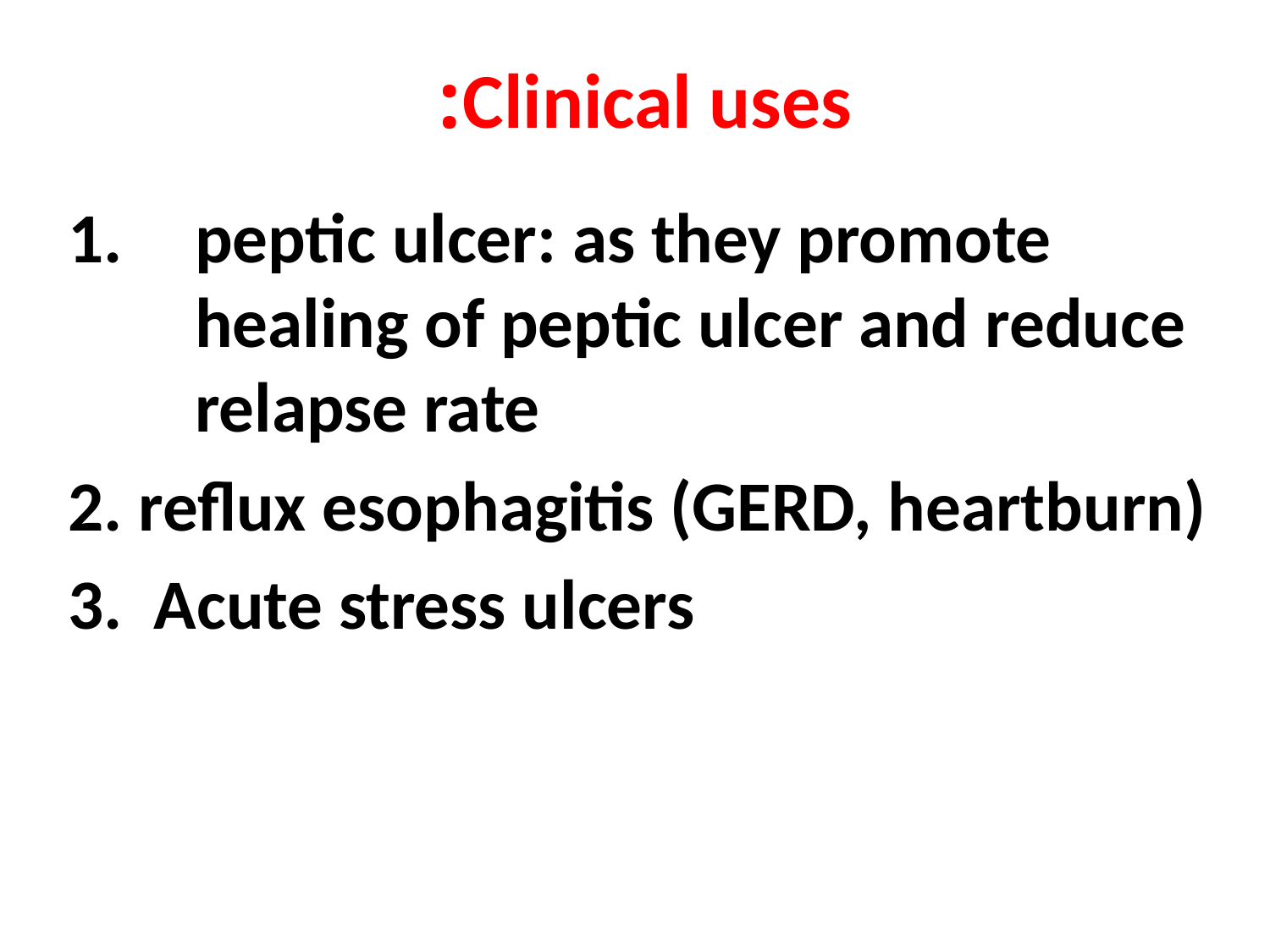

# Clinical uses:
peptic ulcer: as they promote healing of peptic ulcer and reduce relapse rate
2. reflux esophagitis (GERD, heartburn)
3.  Acute stress ulcers